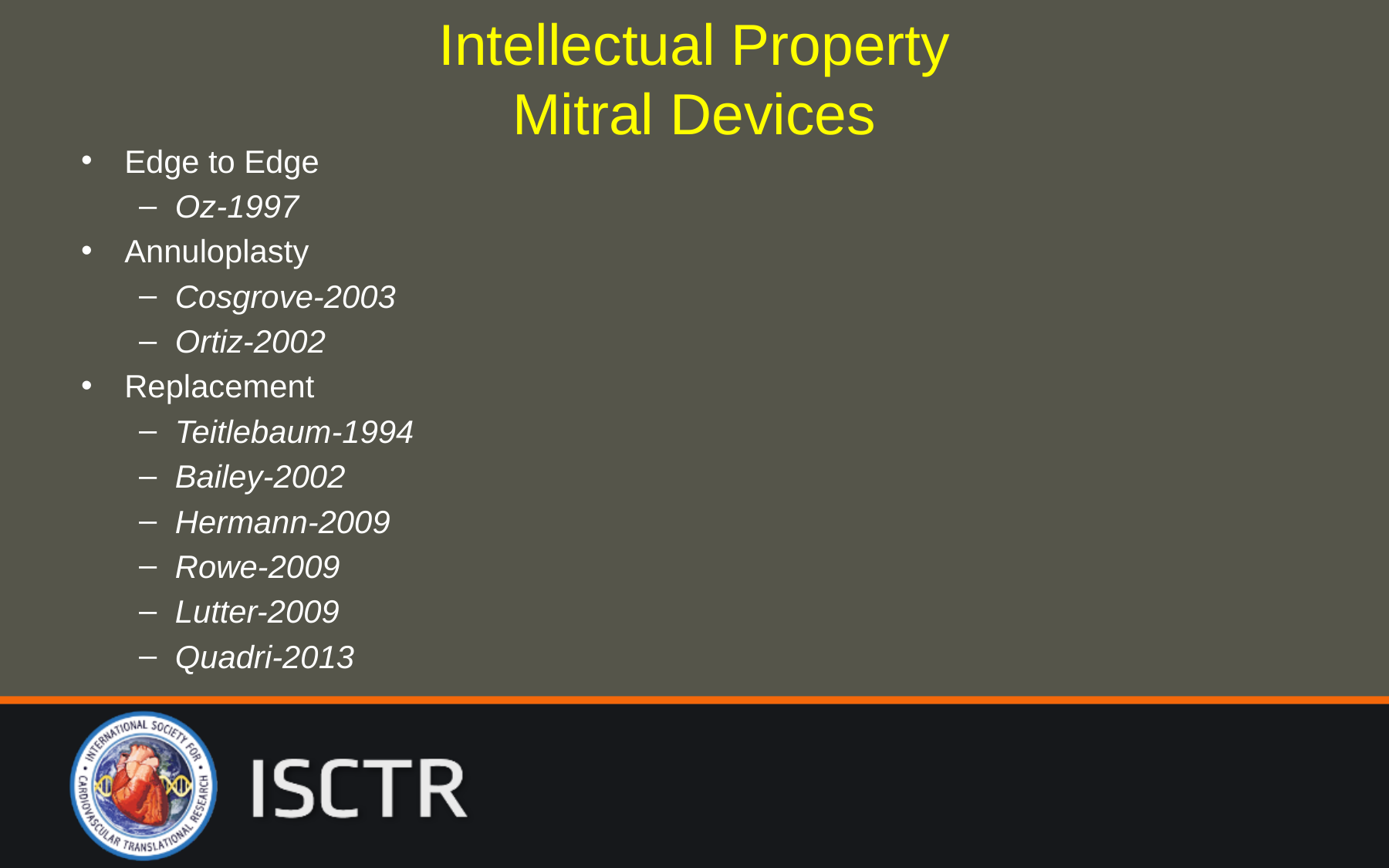

# Intellectual Property Mitral Devices
Edge to Edge
Oz-1997
Annuloplasty
Cosgrove-2003
Ortiz-2002
Replacement
Teitlebaum-1994
Bailey-2002
Hermann-2009
Rowe-2009
Lutter-2009
Quadri-2013